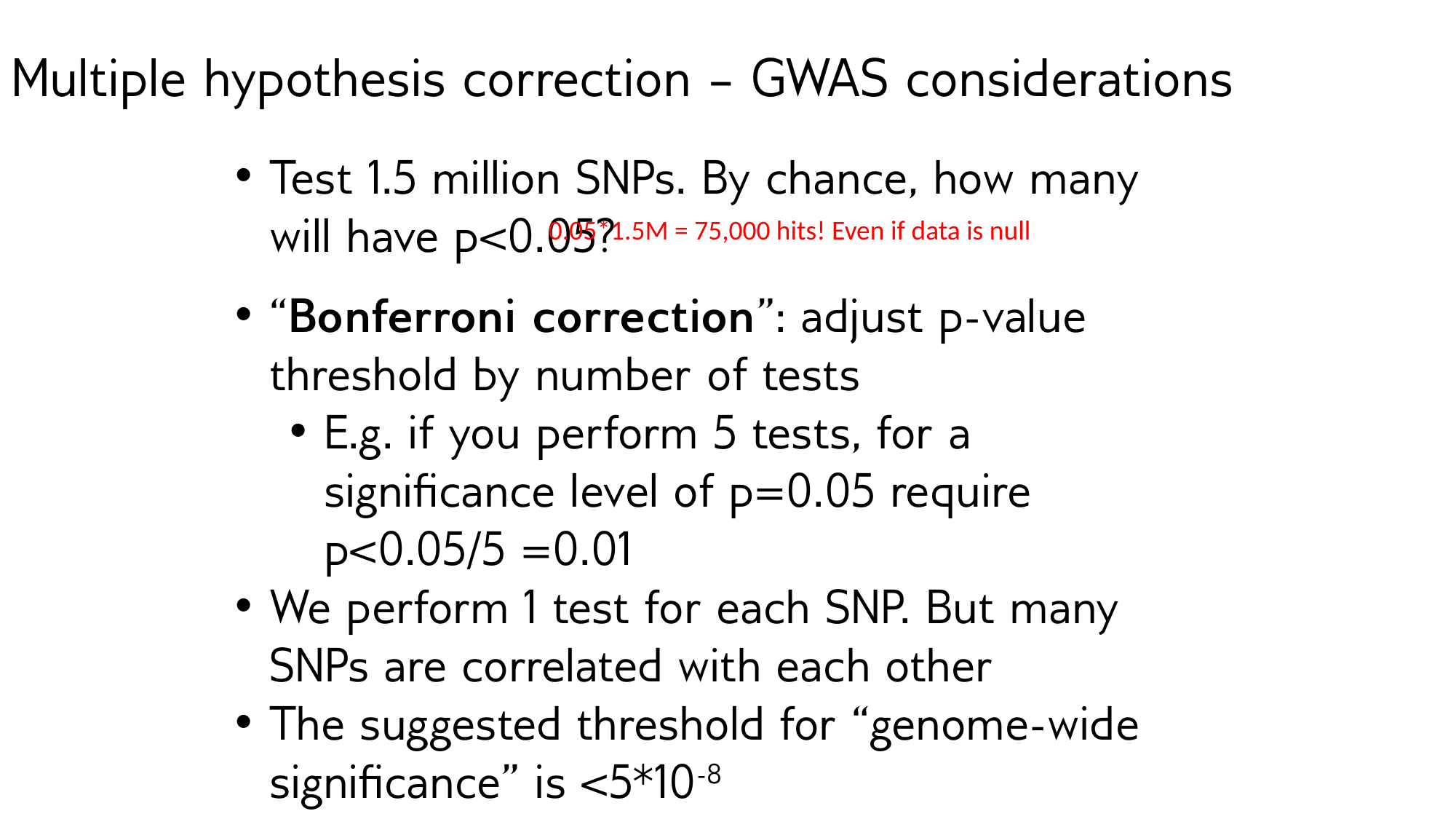

# Multiple hypothesis correction – GWAS considerations
Test 1.5 million SNPs. By chance, how many will have p<0.05?
0.05*1.5M = 75,000 hits! Even if data is null
“Bonferroni correction”: adjust p-value threshold by number of tests
E.g. if you perform 5 tests, for a significance level of p=0.05 require p<0.05/5 =0.01
We perform 1 test for each SNP. But many SNPs are correlated with each other
The suggested threshold for “genome-wide significance” is <5*10-8